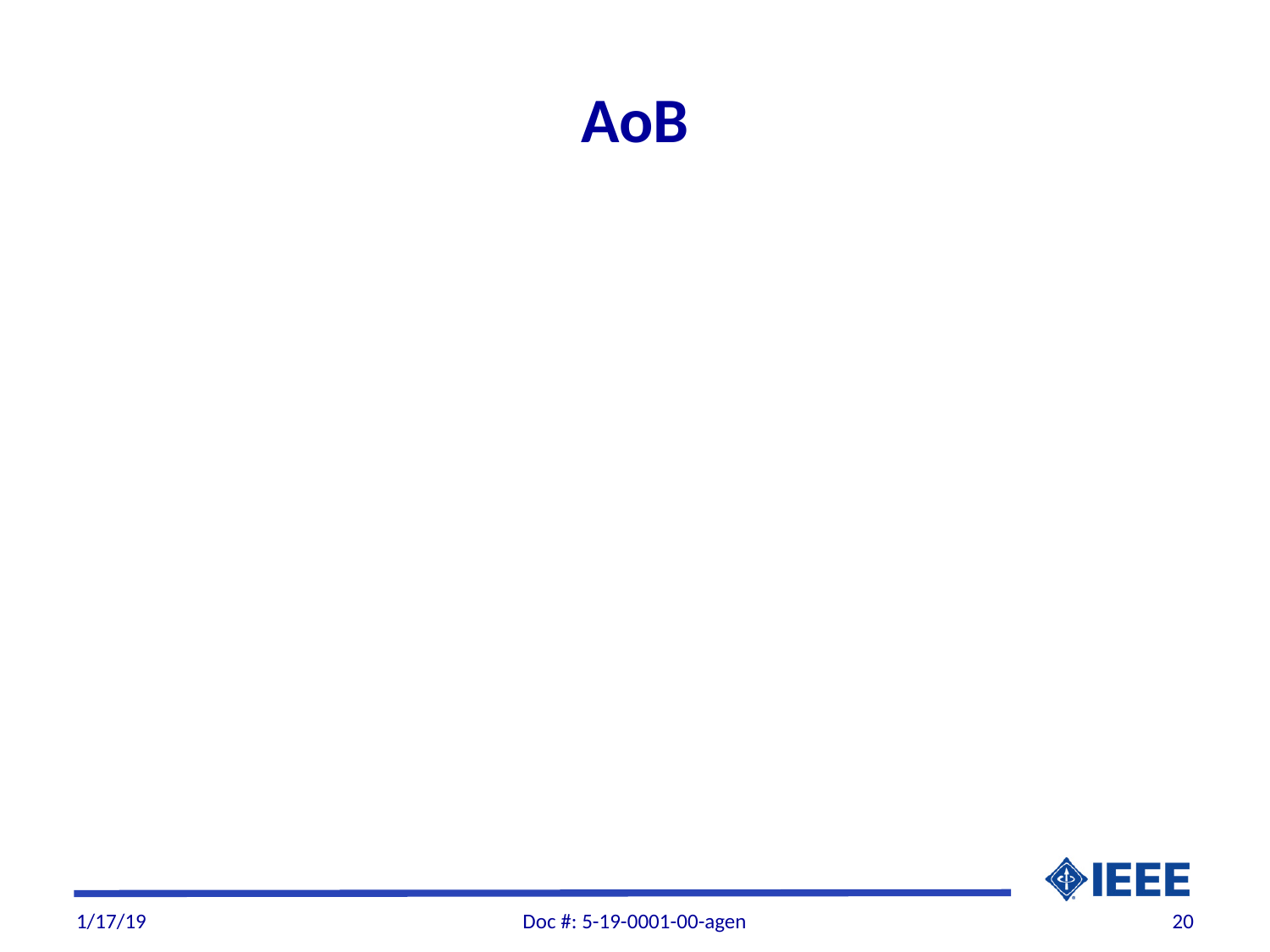

# AoB

1/17/19
Doc #: 5-19-0001-00-agen
20